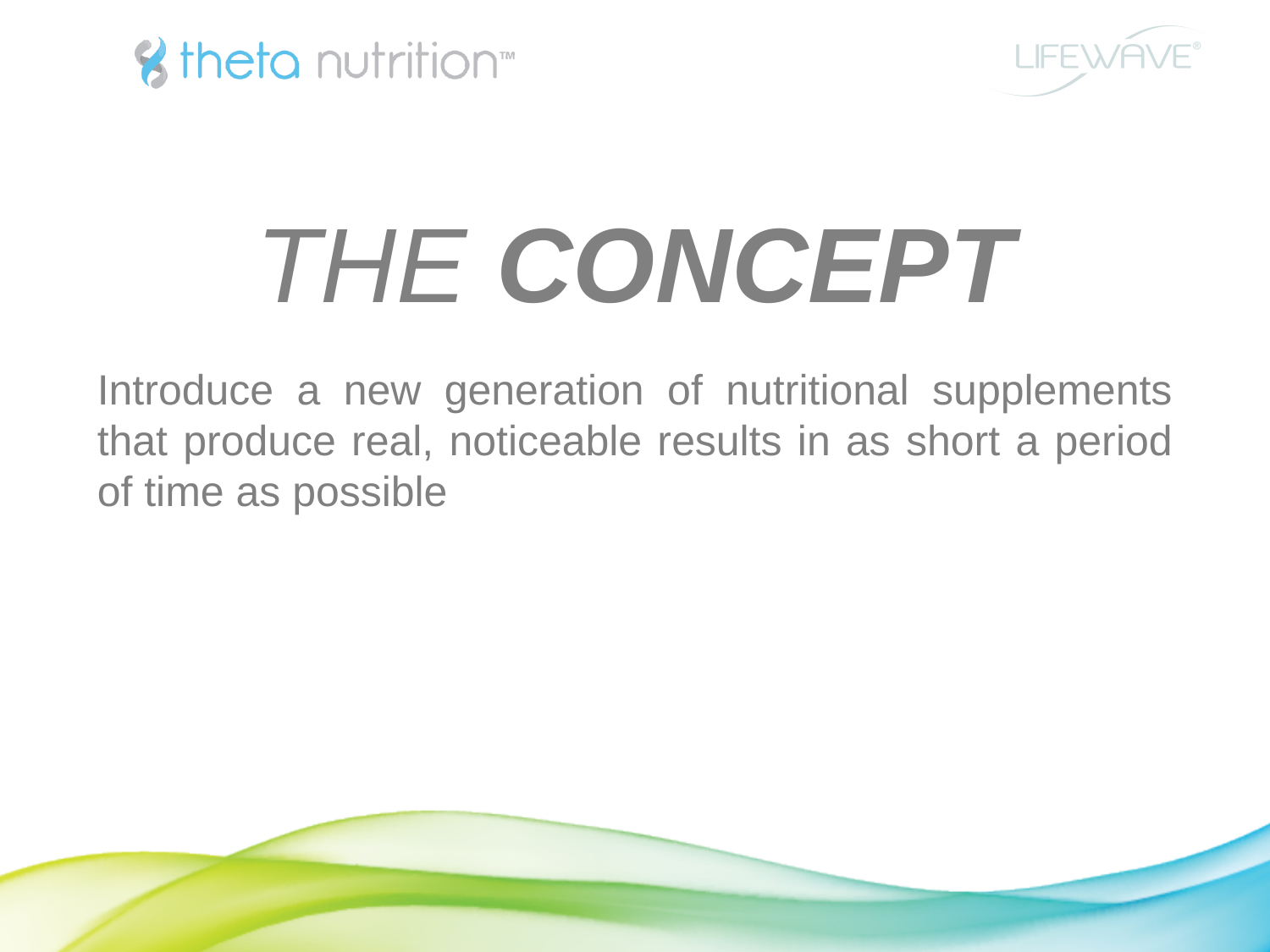

THE CONCEPT
Introduce a new generation of nutritional supplements that produce real, noticeable results in as short a period of time as possible